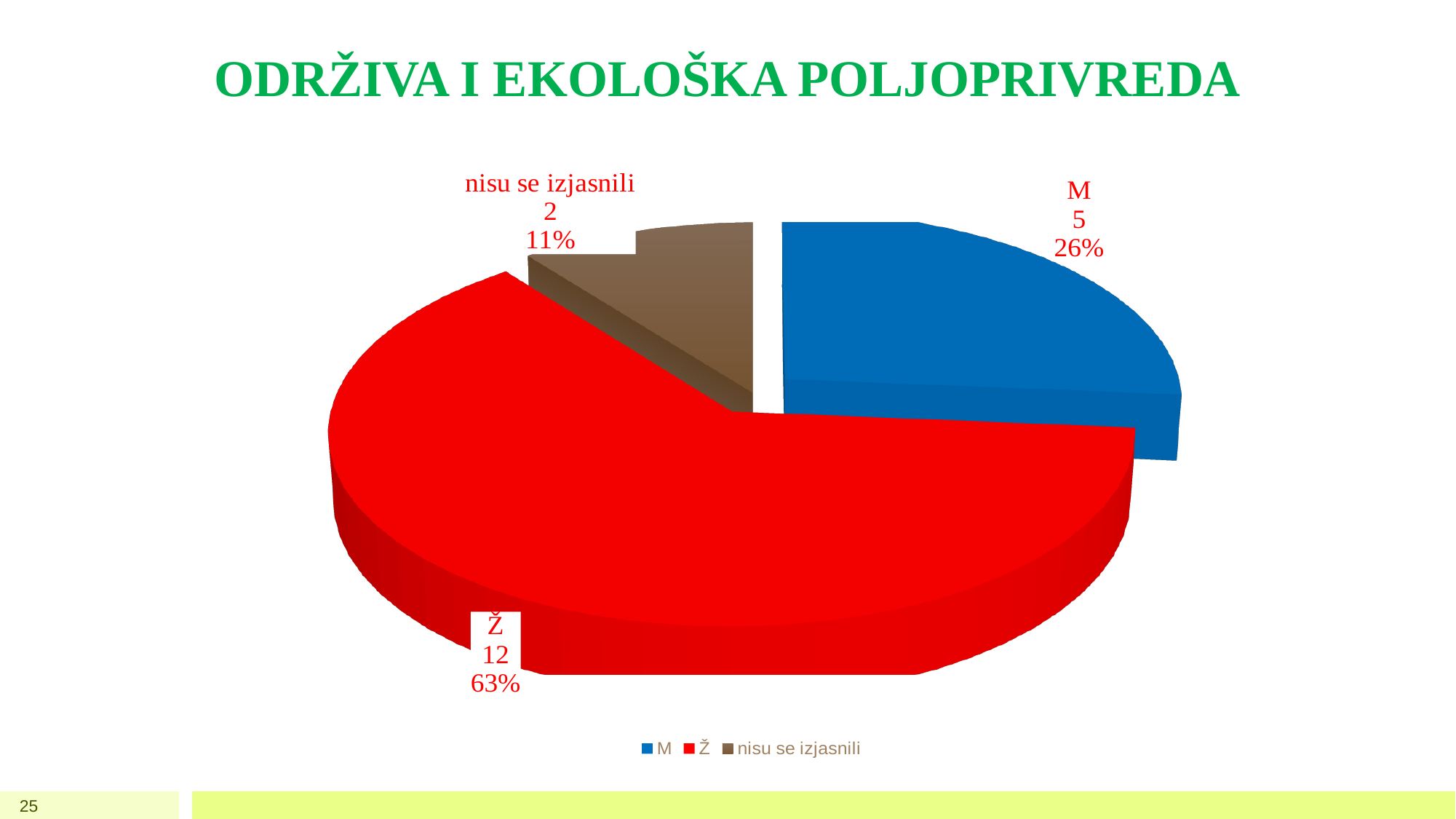

# ODRŽIVA I EKOLOŠKA POLJOPRIVREDA

[unsupported chart]

[unsupported chart]

25